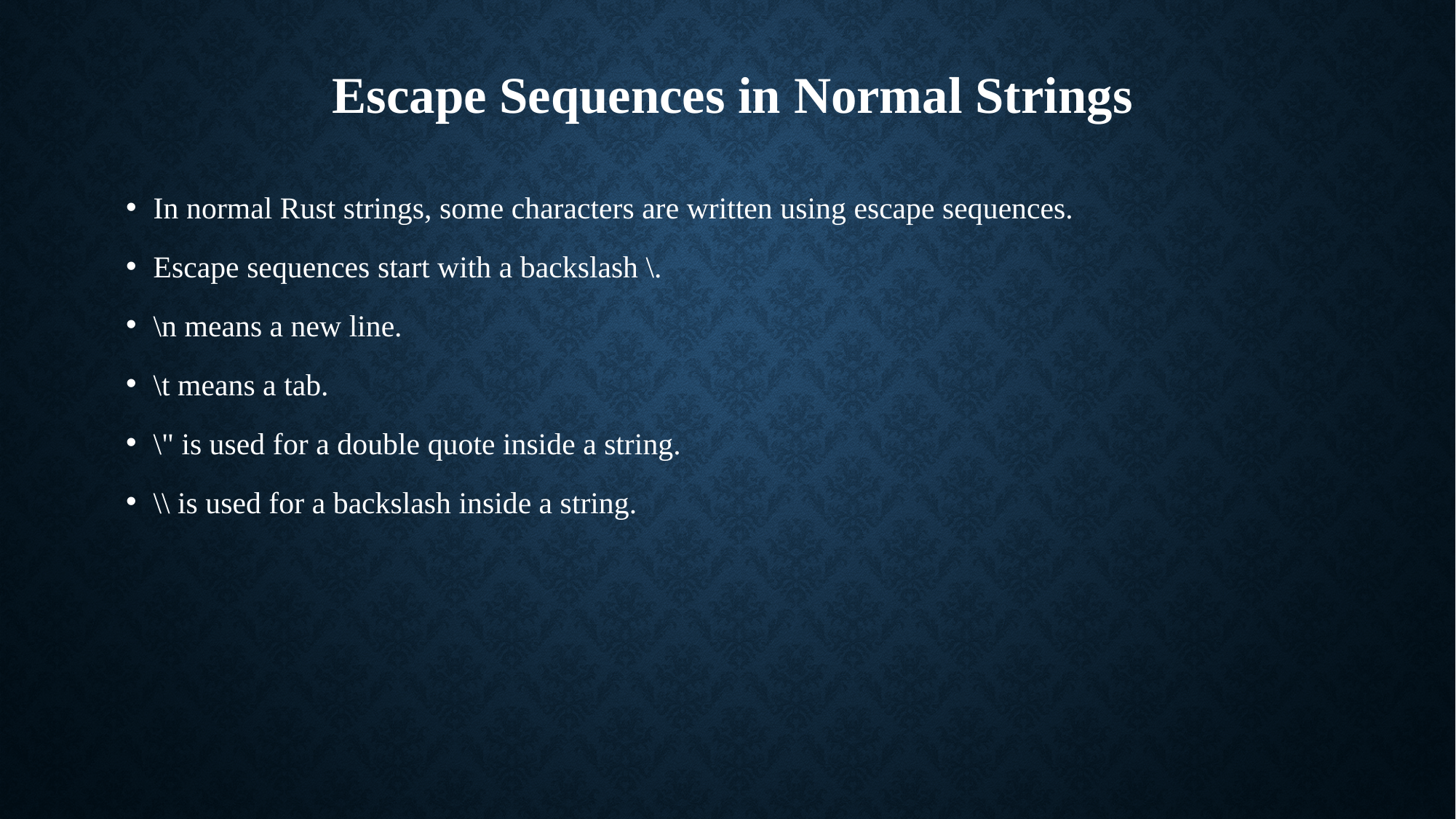

# Escape Sequences in Normal Strings
In normal Rust strings, some characters are written using escape sequences.
Escape sequences start with a backslash \.
\n means a new line.
\t means a tab.
\" is used for a double quote inside a string.
\\ is used for a backslash inside a string.